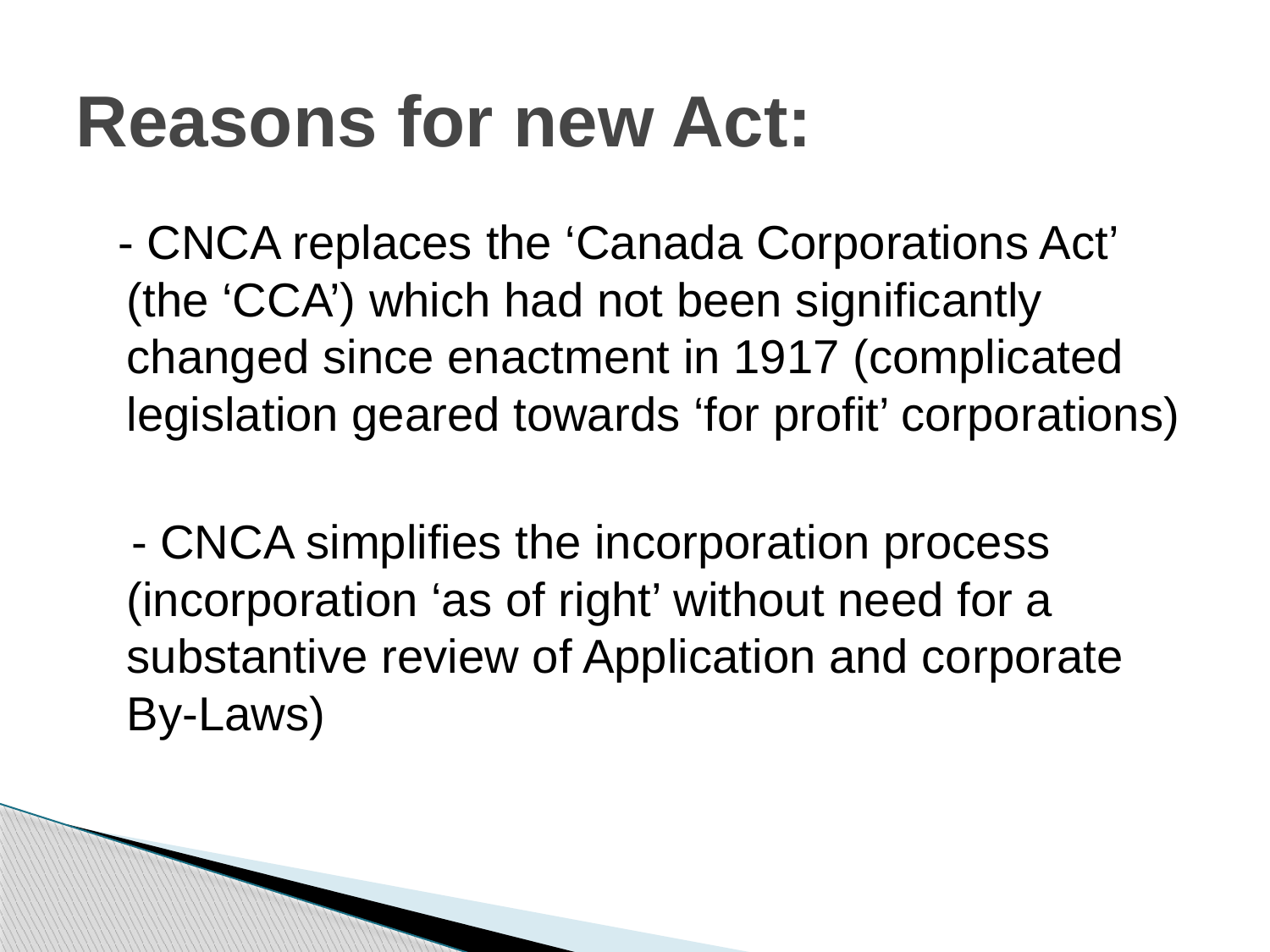

# Reasons for new Act:
  - CNCA replaces the ‘Canada Corporations Act’ (the ‘CCA’) which had not been significantly changed since enactment in 1917 (complicated legislation geared towards ‘for profit’ corporations)

   - CNCA simplifies the incorporation process (incorporation ‘as of right’ without need for a substantive review of Application and corporate By-Laws)